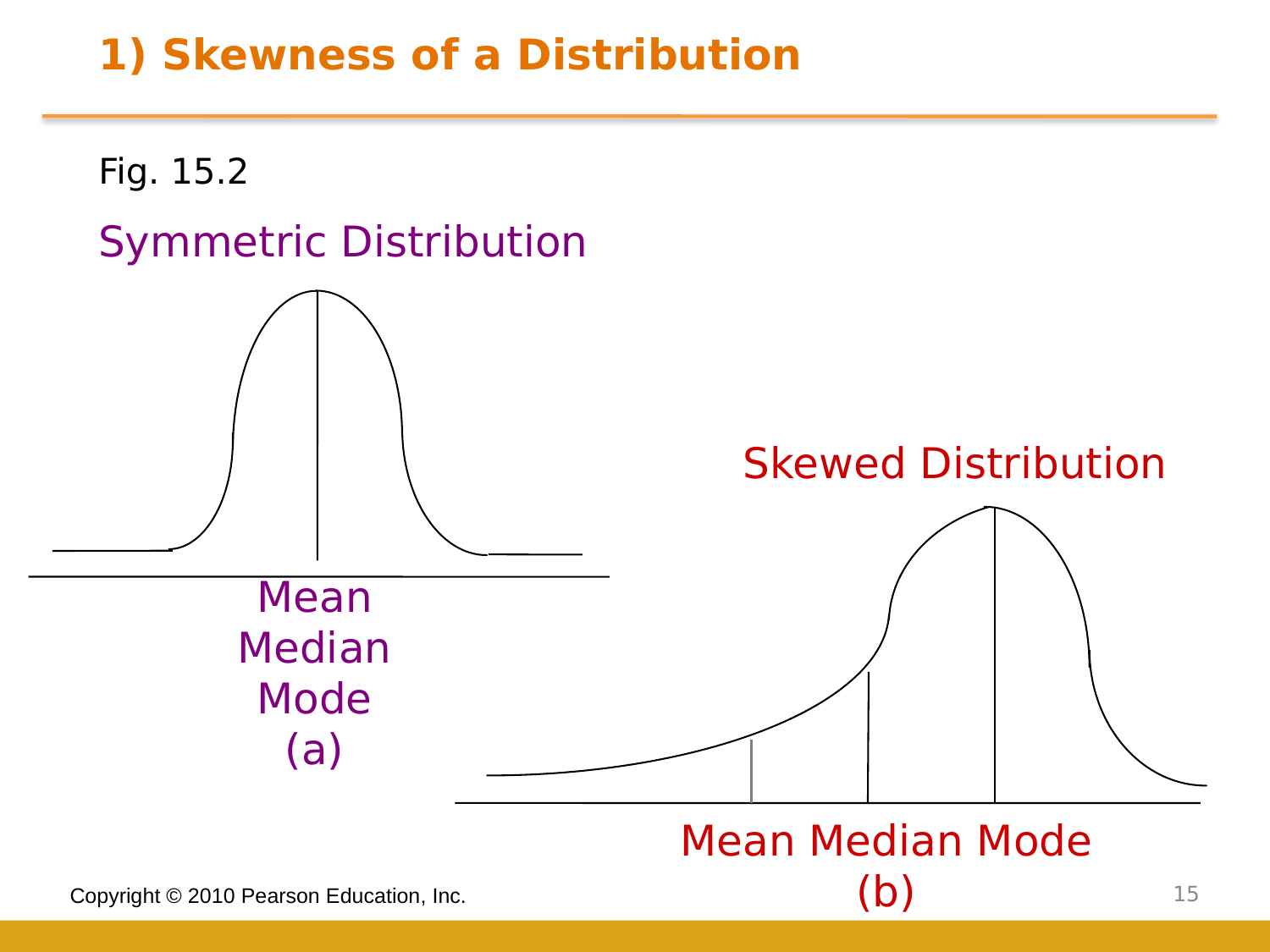

1) Skewness of a Distribution
Fig. 15.2
Symmetric Distribution

Skewed Distribution

Mean Median Mode (a)

Mean Median Mode (b)
15